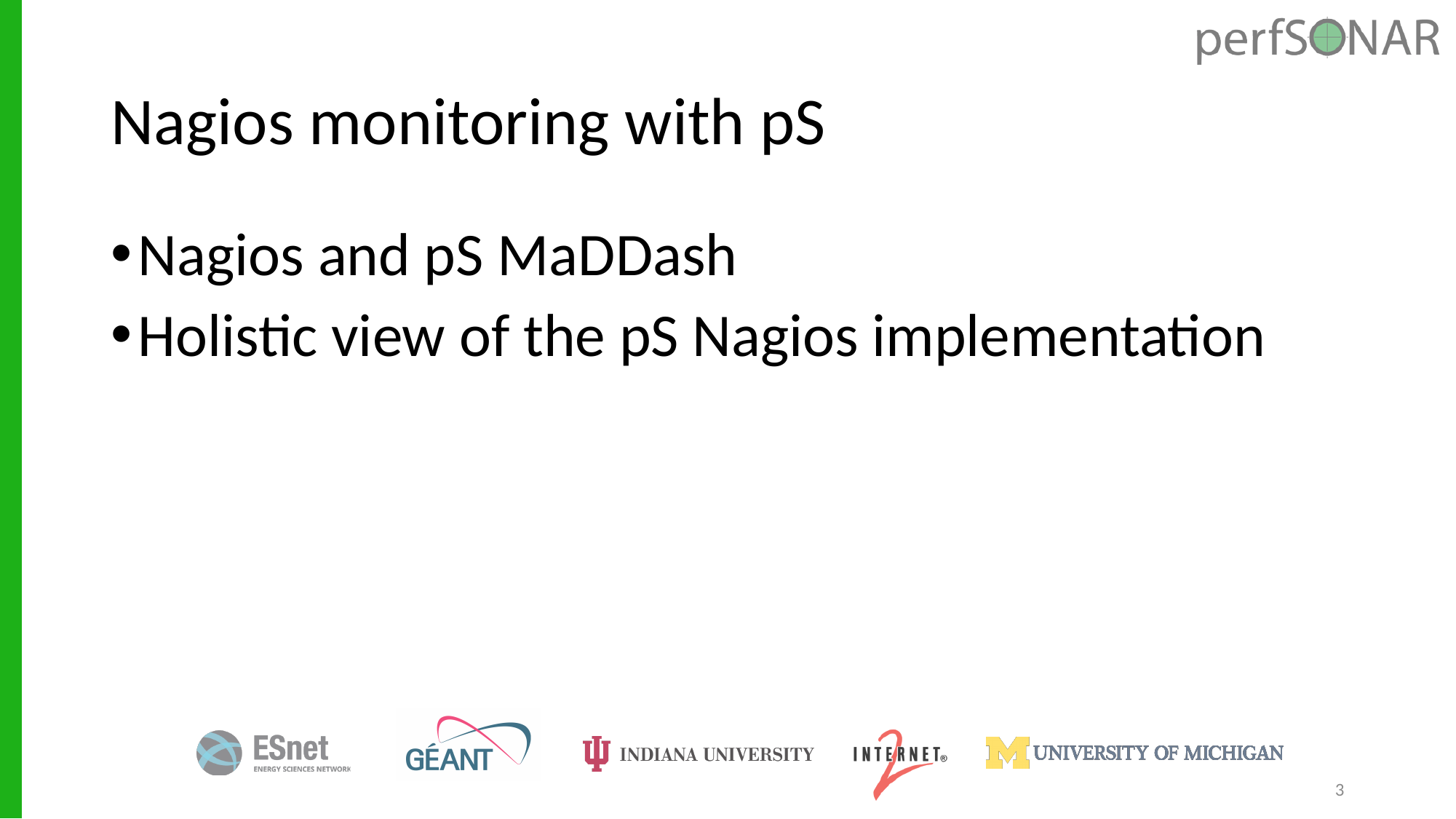

# Nagios monitoring with pS
Nagios and pS MaDDash
Holistic view of the pS Nagios implementation
3